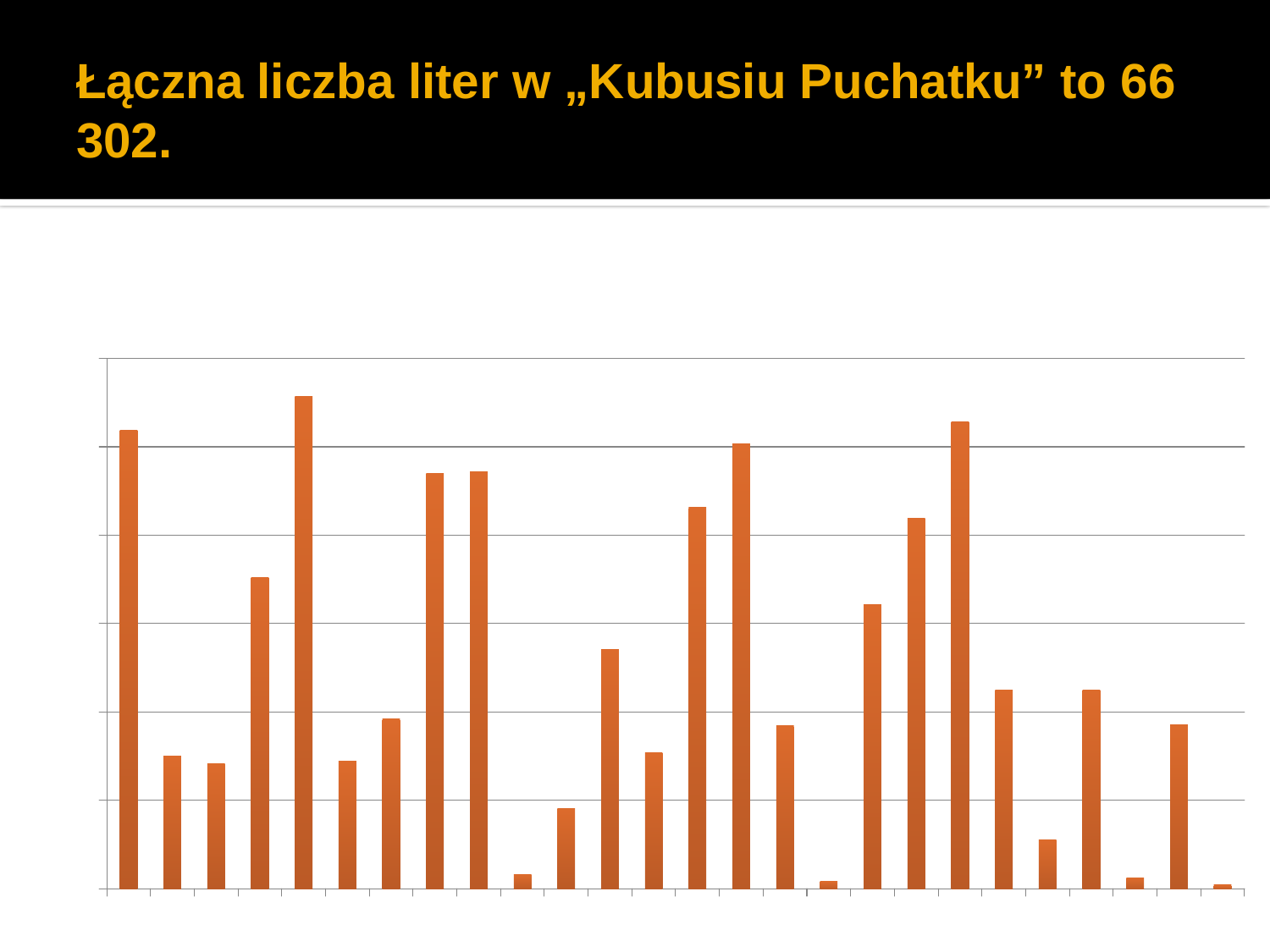

# Łączna liczba liter w „Kubusiu Puchatku” to 66 302.

### Chart: Liczba poszczególnych liter w Kubusiu Puchatku (ang.)

| Category |  |
|---|---|
| A | 5184.0 |
| B | 1504.0 |
| C | 1411.0 |
| D | 3524.0 |
| E | 5569.0 |
| F | 1440.0 |
| G | 1916.0 |
| H | 4695.0 |
| I | 4722.0 |
| J | 163.0 |
| K | 906.0 |
| L | 2707.0 |
| M | 1538.0 |
| N | 4317.0 |
| O | 5035.0 |
| P | 1840.0 |
| Q | 82.0 |
| R | 3211.0 |
| S | 4186.0 |
| T | 5287.0 |
| U | 2249.0 |
| V | 550.0 |
| W | 2251.0 |
| X | 116.0 |
| Y | 1858.0 |
| Z | 41.0 |